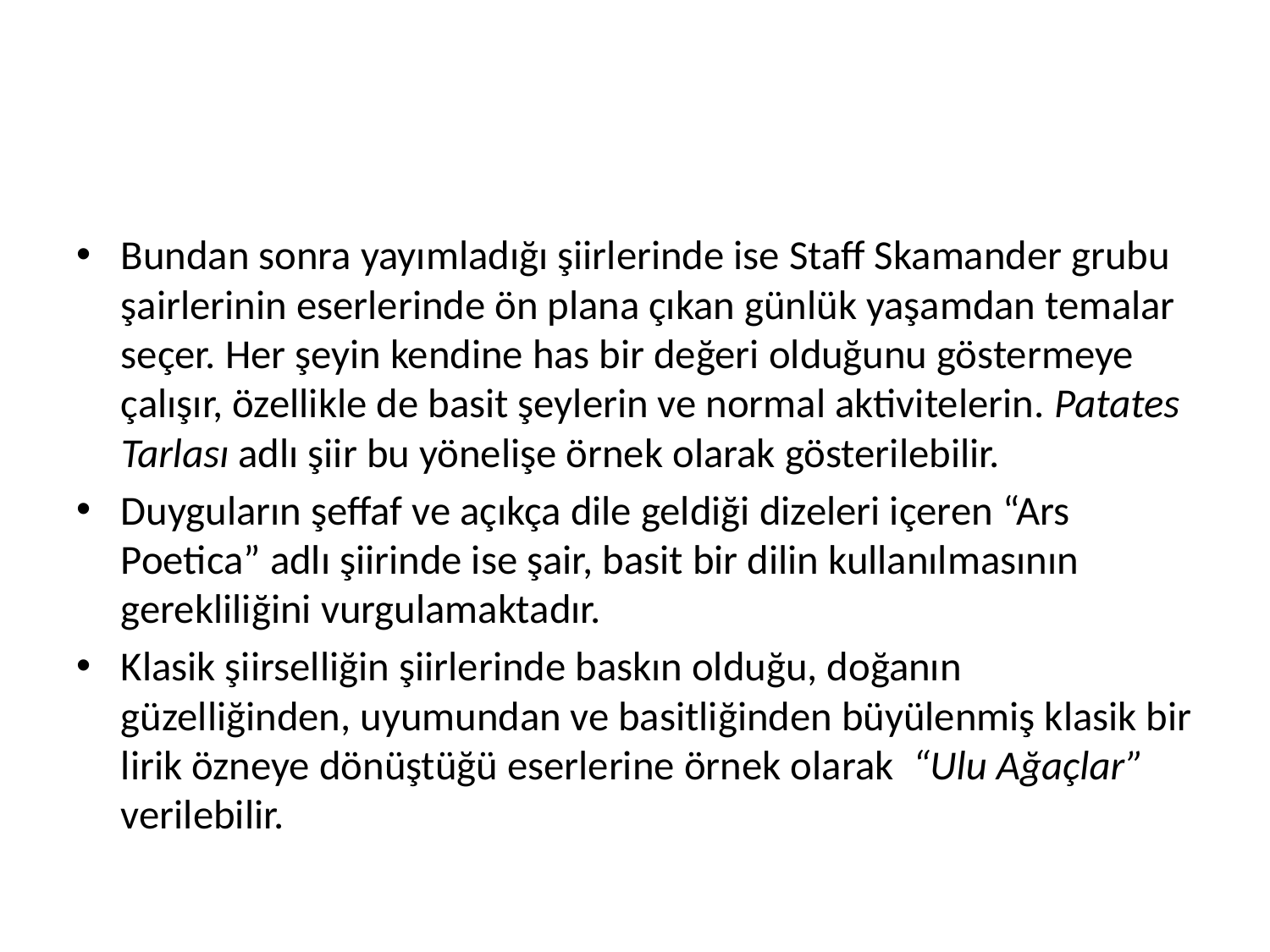

#
Bundan sonra yayımladığı şiirlerinde ise Staff Skamander grubu şairlerinin eserlerinde ön plana çıkan günlük yaşamdan temalar seçer. Her şeyin kendine has bir değeri olduğunu göstermeye çalışır, özellikle de basit şeylerin ve normal aktivitelerin. Patates Tarlası adlı şiir bu yönelişe örnek olarak gösterilebilir.
Duyguların şeffaf ve açıkça dile geldiği dizeleri içeren “Ars Poetica” adlı şiirinde ise şair, basit bir dilin kullanılmasının gerekliliğini vurgulamaktadır.
Klasik şiirselliğin şiirlerinde baskın olduğu, doğanın güzelliğinden, uyumundan ve basitliğinden büyülenmiş klasik bir lirik özneye dönüştüğü eserlerine örnek olarak  “Ulu Ağaçlar” verilebilir.